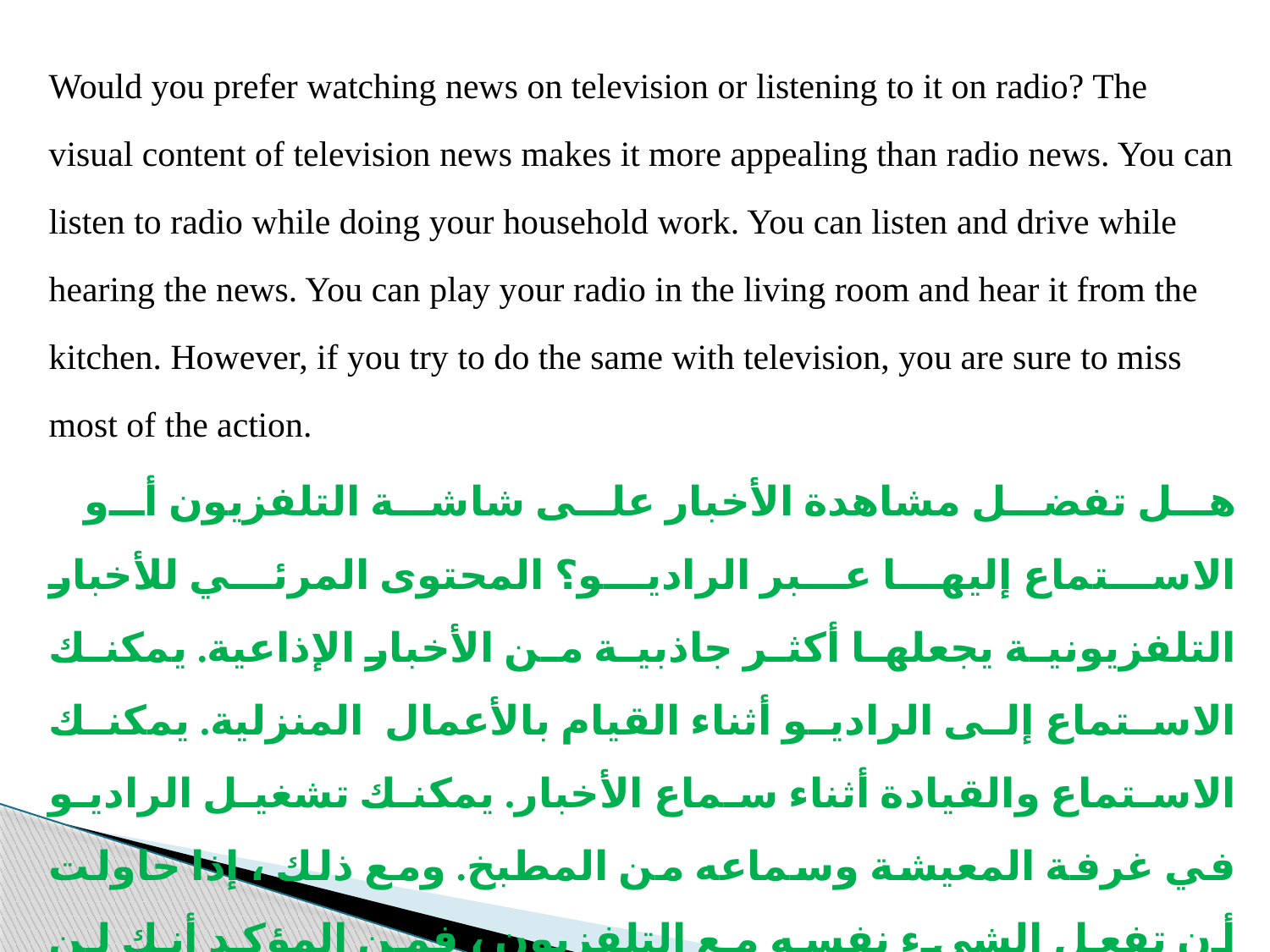

Would you prefer watching news on television or listening to it on radio? The visual content of television news makes it more appealing than radio news. You can listen to radio while doing your household work. You can listen and drive while hearing the news. You can play your radio in the living room and hear it from the kitchen. However, if you try to do the same with television, you are sure to miss most of the action.
    هل تفضل مشاهدة الأخبار على شاشة التلفزيون أو الاستماع إليها عبر الراديو؟ المحتوى المرئي للأخبار التلفزيونية يجعلها أكثر جاذبية من الأخبار الإذاعية. يمكنك الاستماع إلى الراديو أثناء القيام بالأعمال  المنزلية. يمكنك الاستماع والقيادة أثناء سماع الأخبار. يمكنك تشغيل الراديو في غرفة المعيشة وسماعه من المطبخ. ومع ذلك ، إذا حاولت أن تفعل الشيء نفسه مع التلفزيون ، فمن المؤكد أنك لن تستطع أن تنجز الكثير من الأعمال.